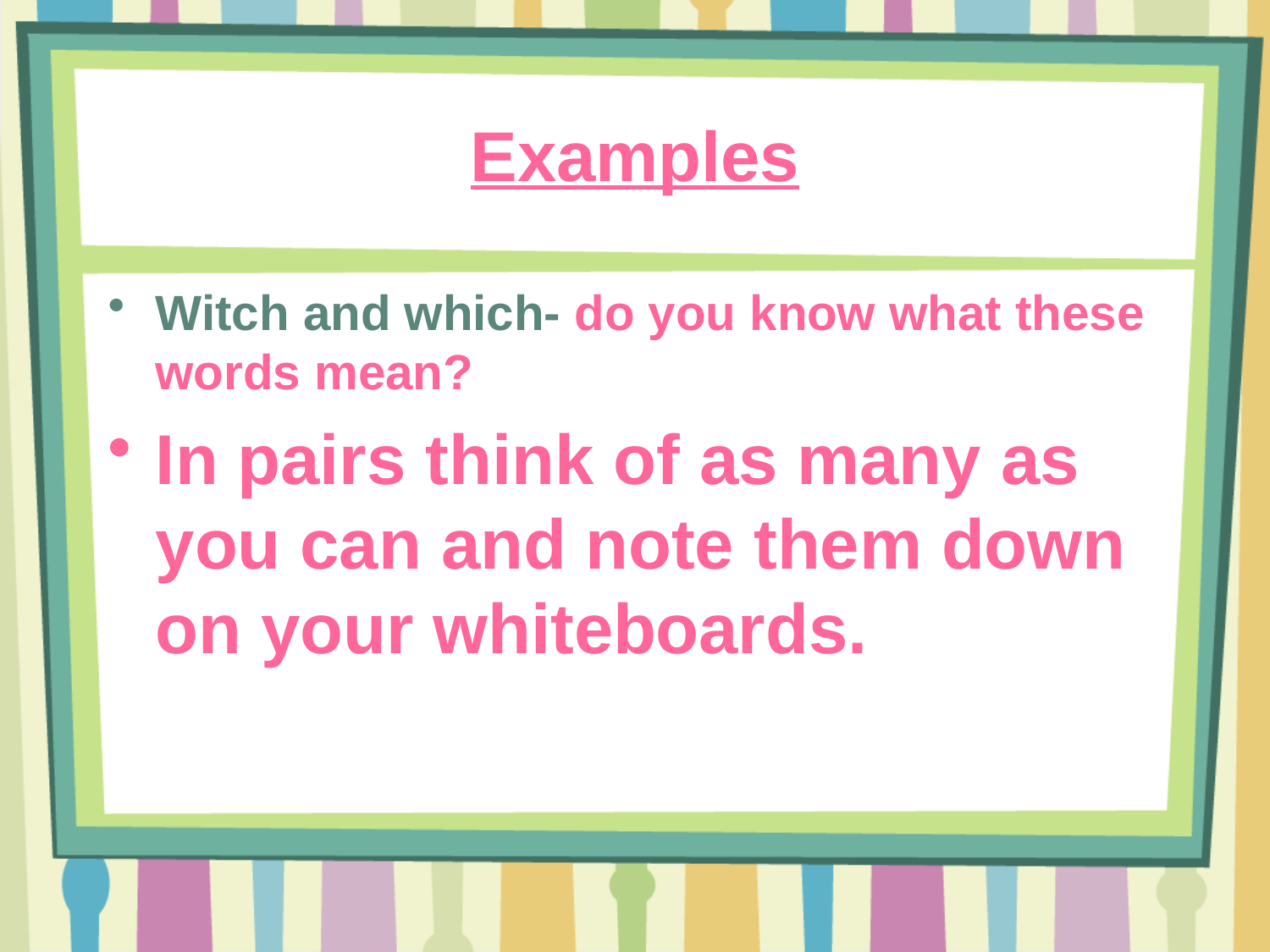

# Examples
Witch and which- do you know what these words mean?
In pairs think of as many as you can and note them down on your whiteboards.